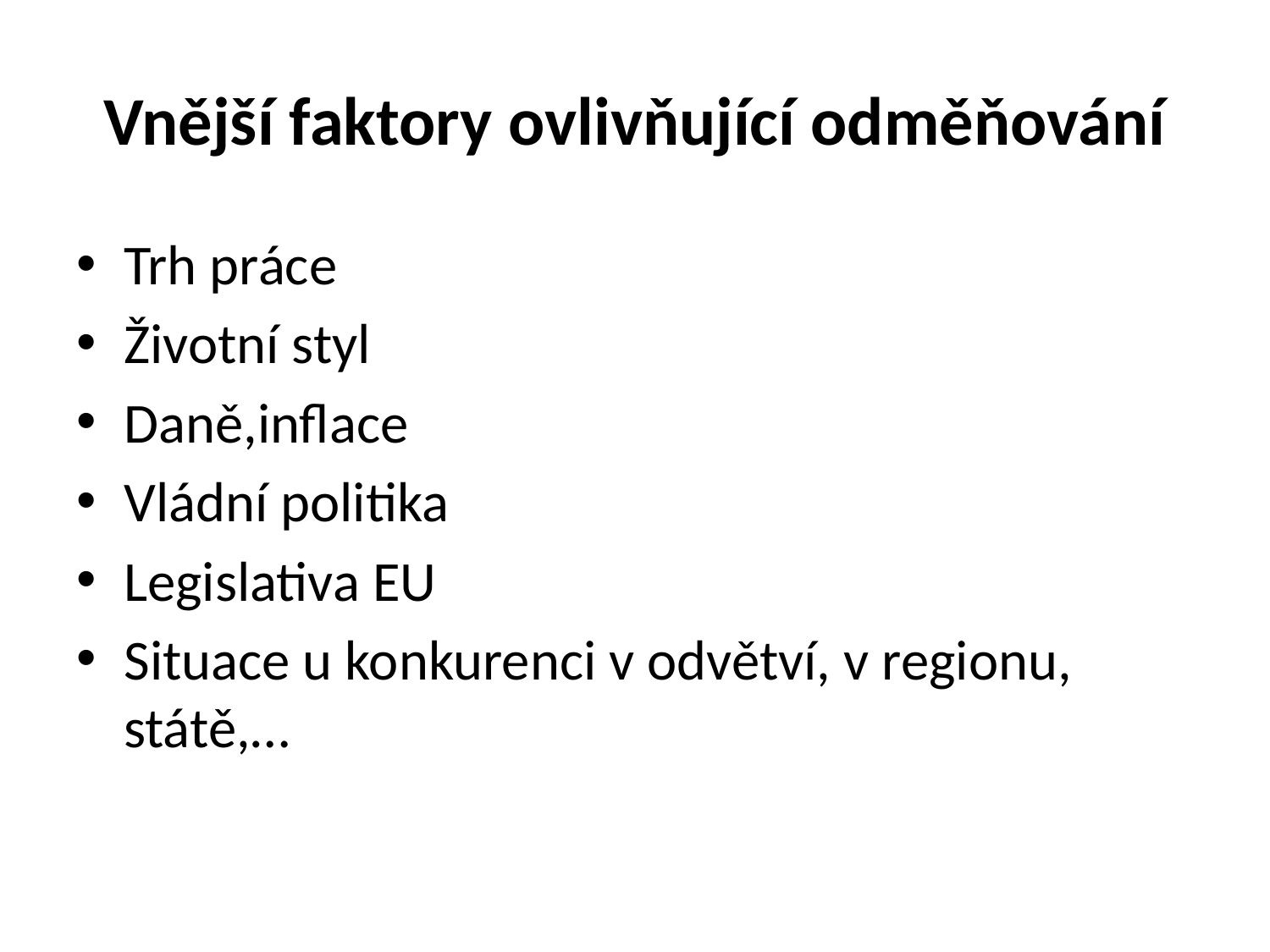

# Vnější faktory ovlivňující odměňování
Trh práce
Životní styl
Daně,inflace
Vládní politika
Legislativa EU
Situace u konkurenci v odvětví, v regionu, státě,…